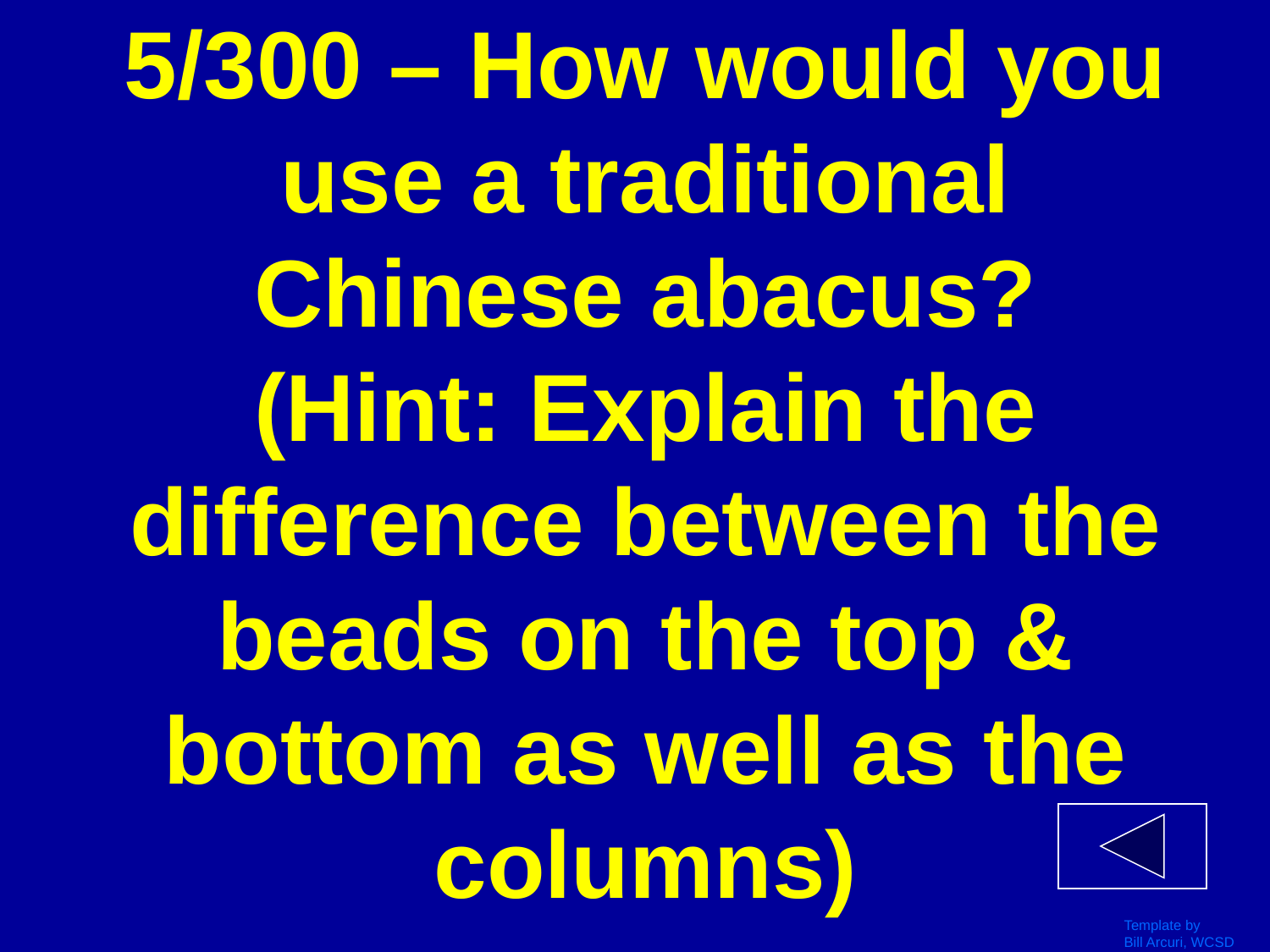

# 5/300 – How would you use a traditional Chinese abacus? (Hint: Explain the difference between the beads on the top & bottom as well as the columns)

Template by
Bill Arcuri, WCSD